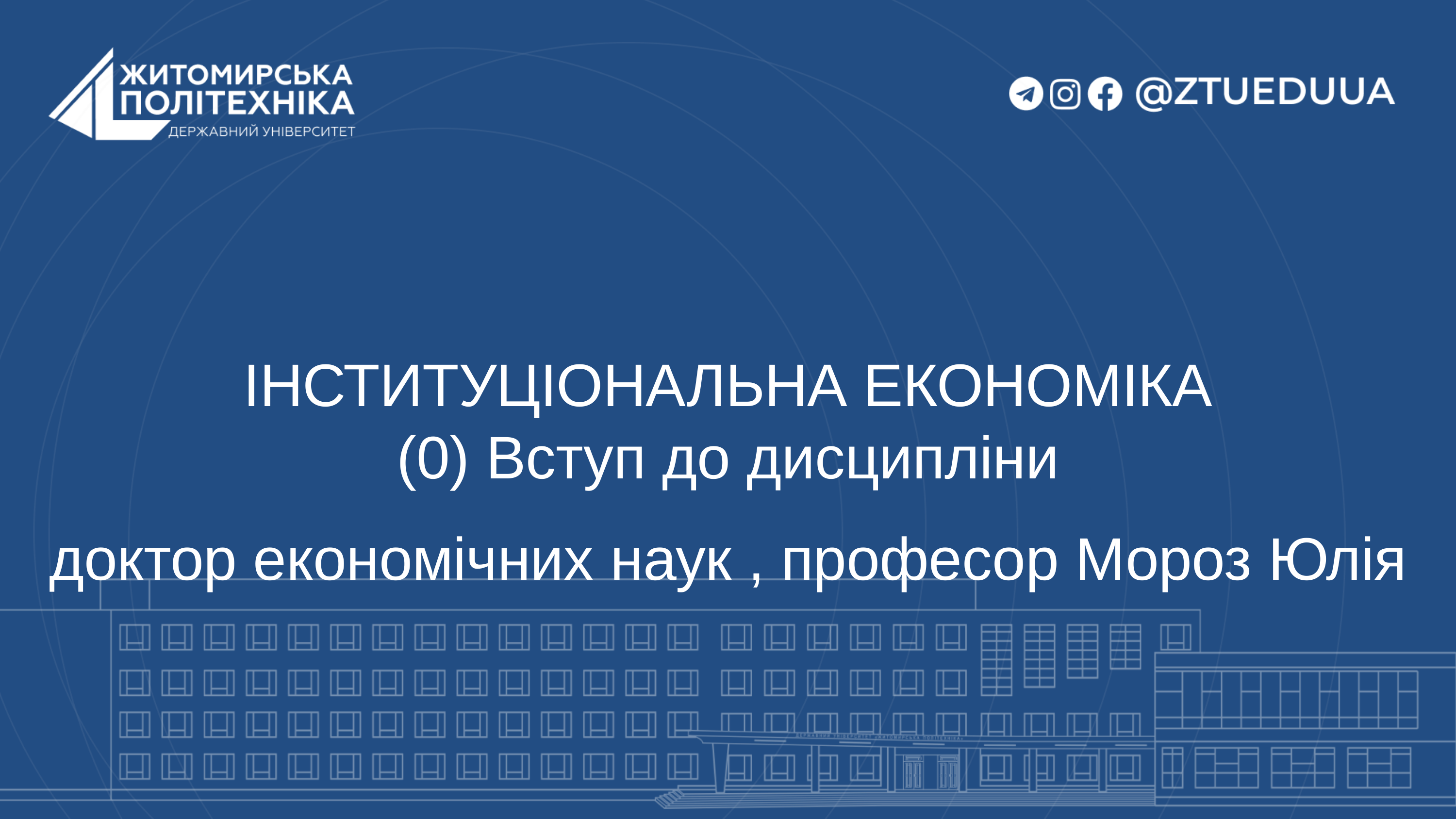

ІНСТИТУЦІОНАЛЬНА ЕКОНОМІКА
(0) Вступ до дисципліни

доктор економічних наук , професор Мороз Юлія